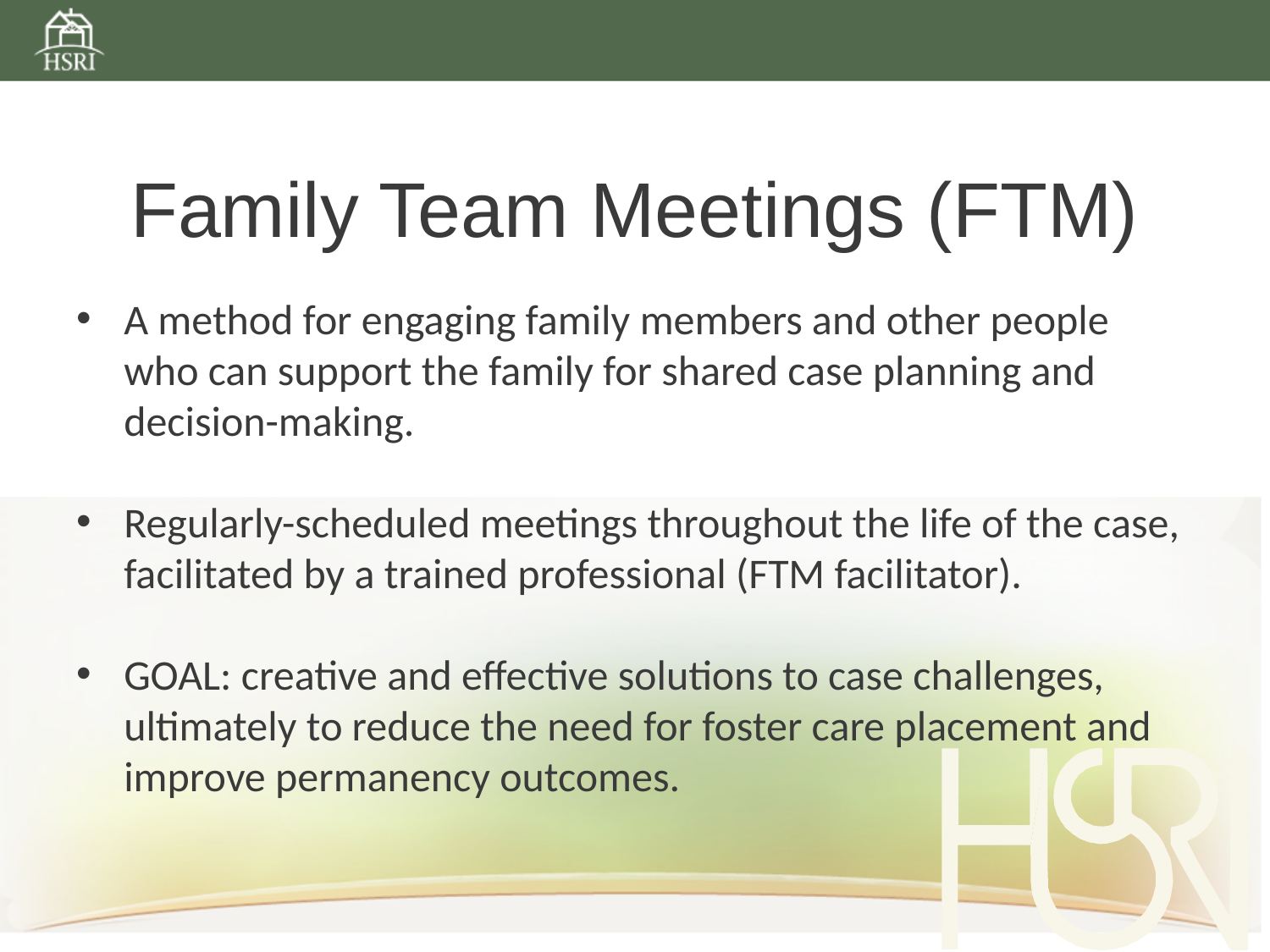

# Family Team Meetings (FTM)
A method for engaging family members and other people who can support the family for shared case planning and decision-making.
Regularly-scheduled meetings throughout the life of the case, facilitated by a trained professional (FTM facilitator).
GOAL: creative and effective solutions to case challenges, ultimately to reduce the need for foster care placement and improve permanency outcomes.